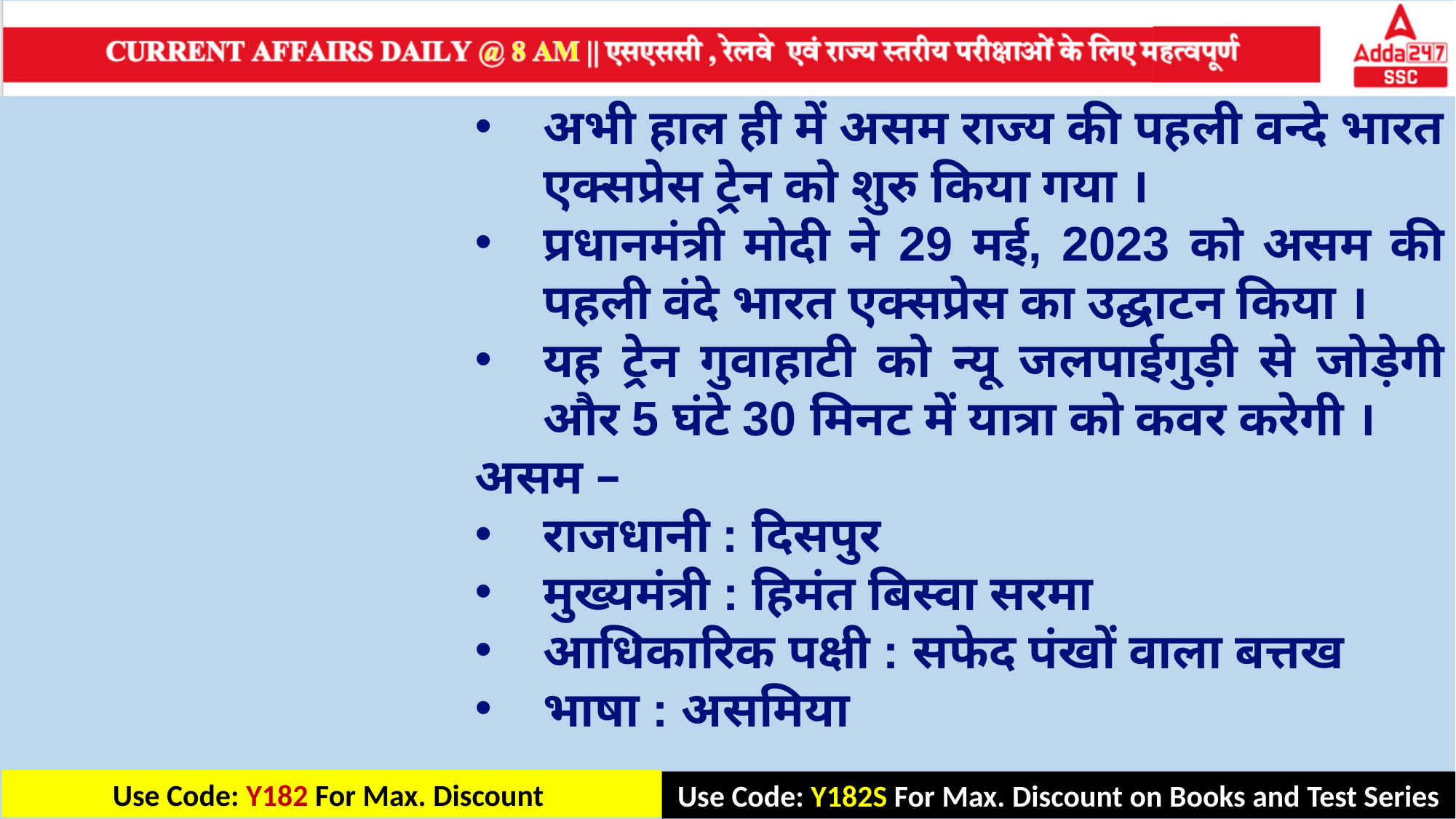

अभी हाल ही में असम राज्य की पहली वन्दे भारत एक्सप्रेस ट्रेन को शुरु किया गया ।
प्रधानमंत्री मोदी ने 29 मई, 2023 को असम की पहली वंदे भारत एक्सप्रेस का उद्घाटन किया ।
यह ट्रेन गुवाहाटी को न्यू जलपाईगुड़ी से जोड़ेगी और 5 घंटे 30 मिनट में यात्रा को कवर करेगी ।
असम –
राजधानी : दिसपुर
मुख्यमंत्री : हिमंत बिस्वा सरमा
आधिकारिक पक्षी : सफेद पंखों वाला बत्तख
भाषा : असमिया